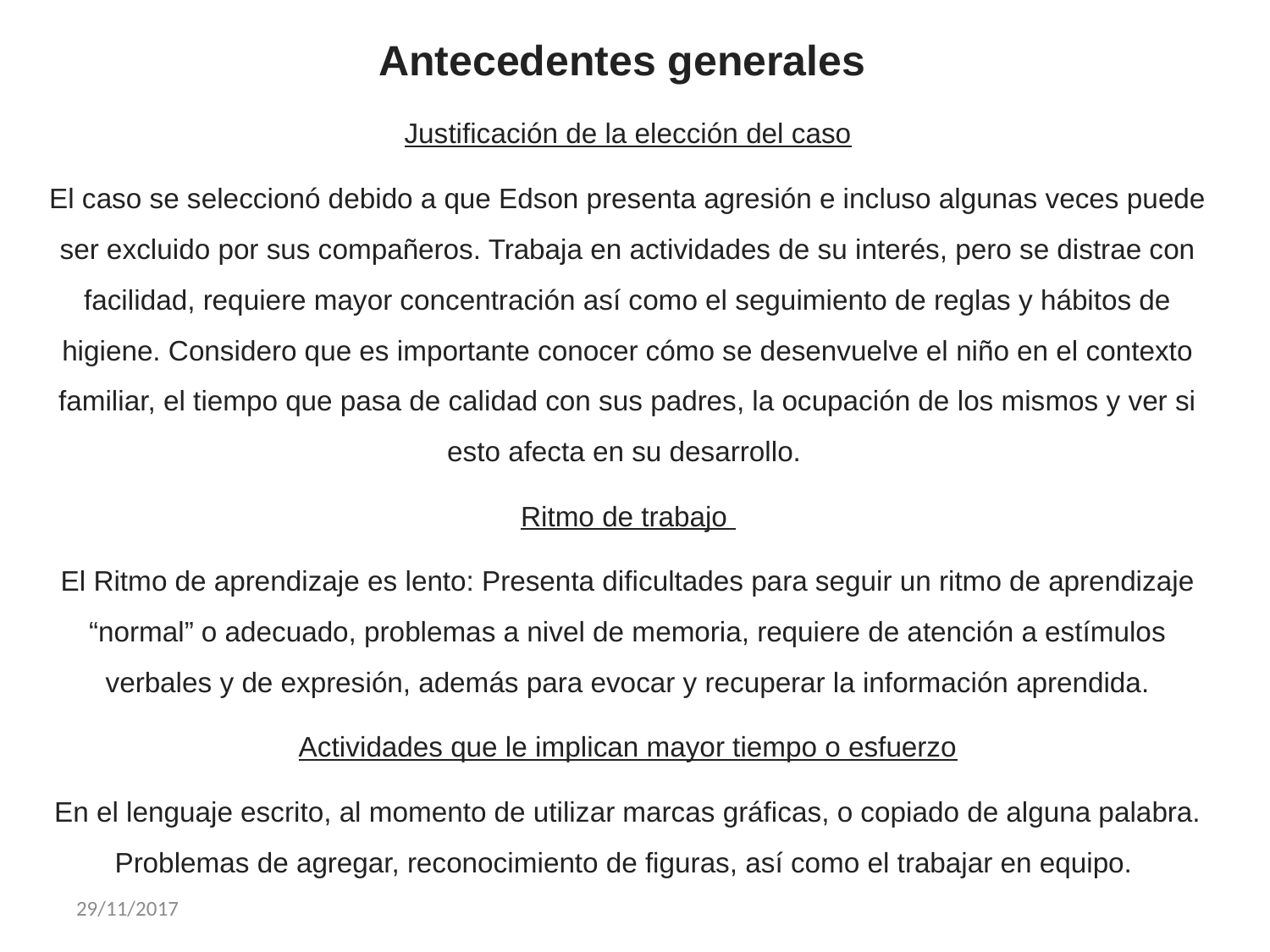

Antecedentes generales
Justificación de la elección del caso
El caso se seleccionó debido a que Edson presenta agresión e incluso algunas veces puede ser excluido por sus compañeros. Trabaja en actividades de su interés, pero se distrae con facilidad, requiere mayor concentración así como el seguimiento de reglas y hábitos de higiene. Considero que es importante conocer cómo se desenvuelve el niño en el contexto familiar, el tiempo que pasa de calidad con sus padres, la ocupación de los mismos y ver si esto afecta en su desarrollo.
Ritmo de trabajo
El Ritmo de aprendizaje es lento: Presenta dificultades para seguir un ritmo de aprendizaje “normal” o adecuado, problemas a nivel de memoria, requiere de atención a estímulos verbales y de expresión, además para evocar y recuperar la información aprendida.
Actividades que le implican mayor tiempo o esfuerzo
En el lenguaje escrito, al momento de utilizar marcas gráficas, o copiado de alguna palabra. Problemas de agregar, reconocimiento de figuras, así como el trabajar en equipo.
29/11/2017